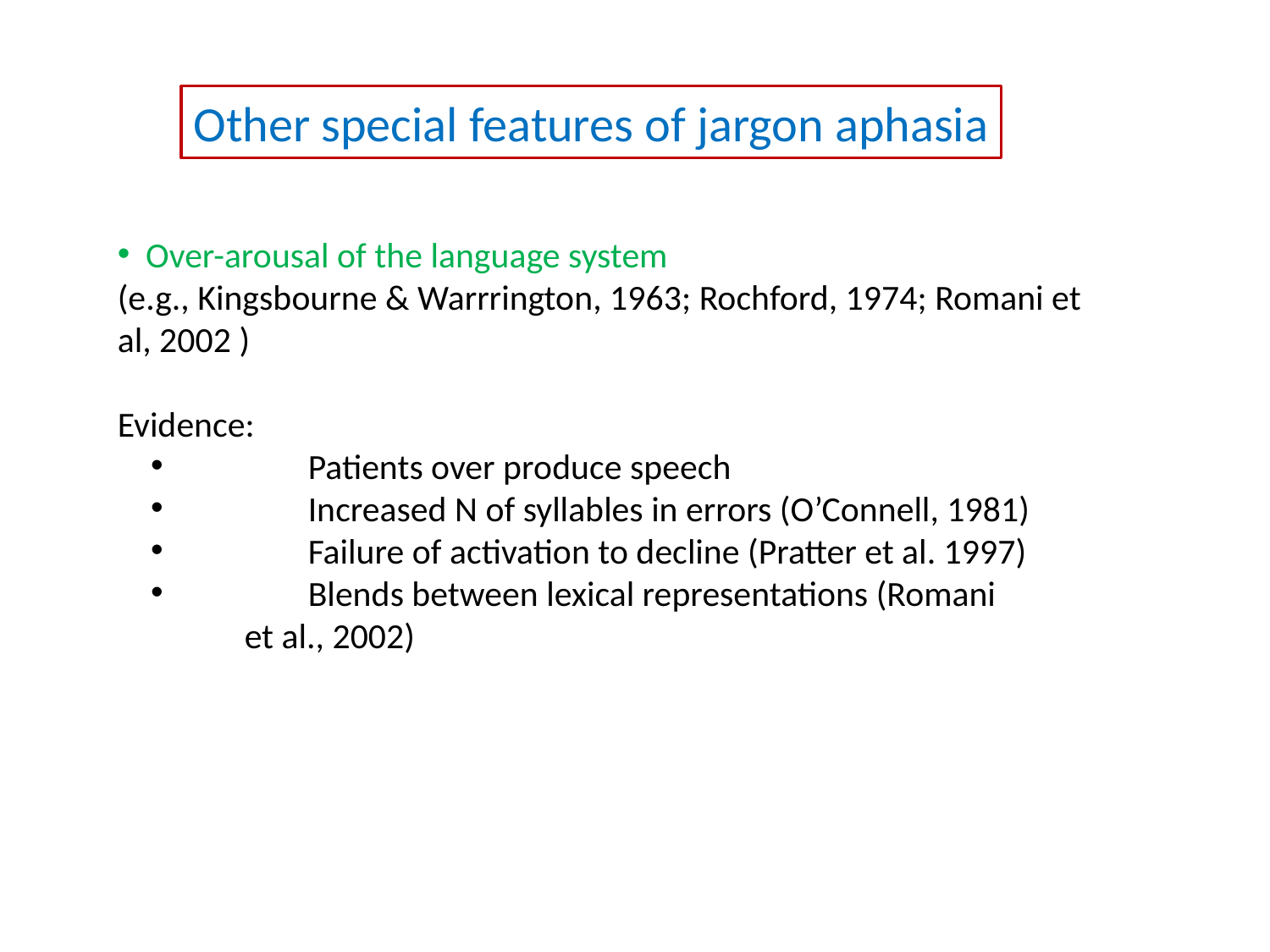

Other special features of jargon aphasia
  Over-arousal of the language system
(e.g., Kingsbourne & Warrrington, 1963; Rochford, 1974; Romani et al, 2002 )

Evidence:
	Patients over produce speech
	Increased N of syllables in errors (O’Connell, 1981)
	Failure of activation to decline (Pratter et al. 1997)
	Blends between lexical representations (Romani
	et al., 2002)